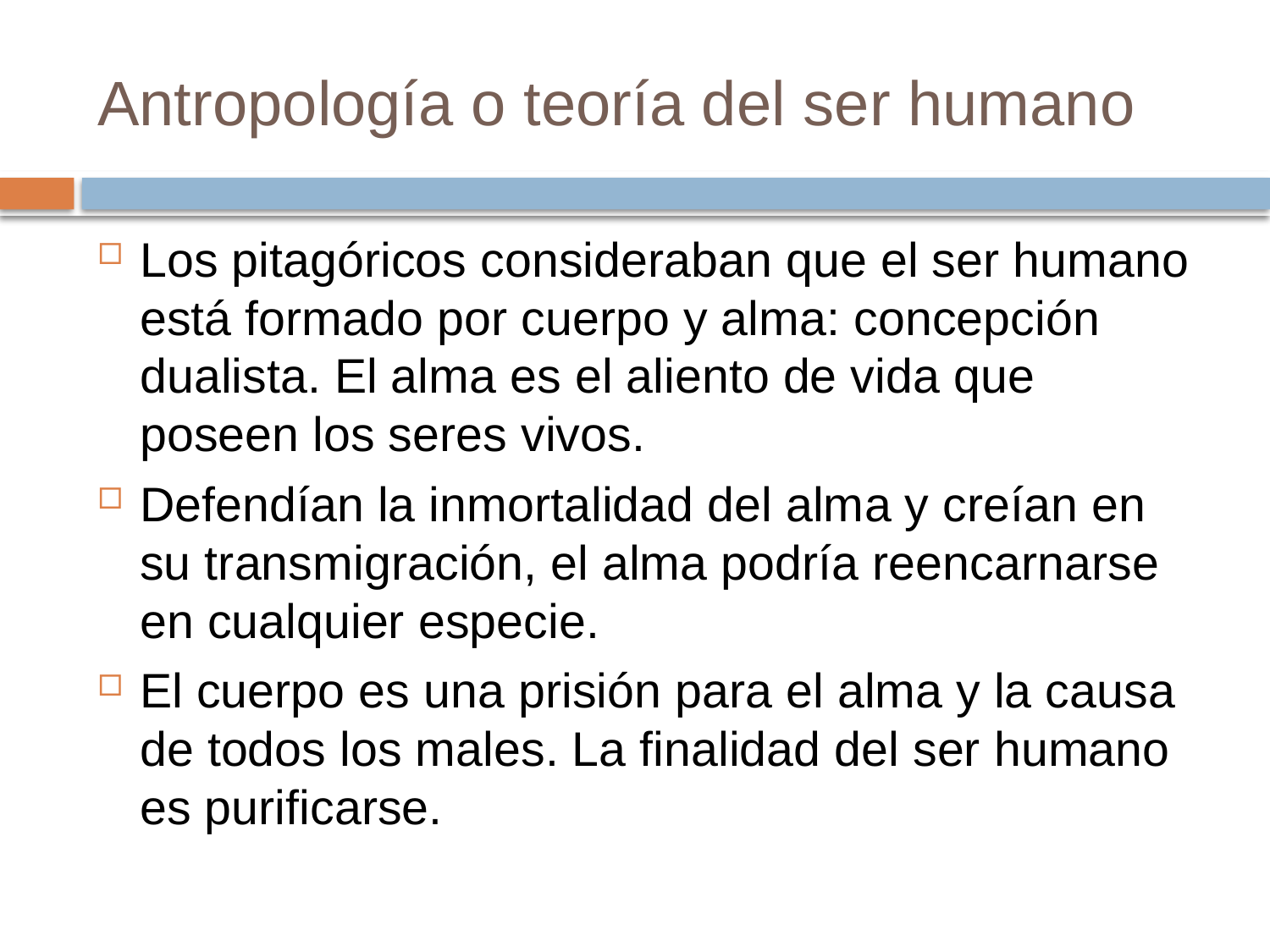

# Antropología o teoría del ser humano
Los pitagóricos consideraban que el ser humano está formado por cuerpo y alma: concepción dualista. El alma es el aliento de vida que poseen los seres vivos.
Defendían la inmortalidad del alma y creían en su transmigración, el alma podría reencarnarse en cualquier especie.
El cuerpo es una prisión para el alma y la causa de todos los males. La finalidad del ser humano es purificarse.